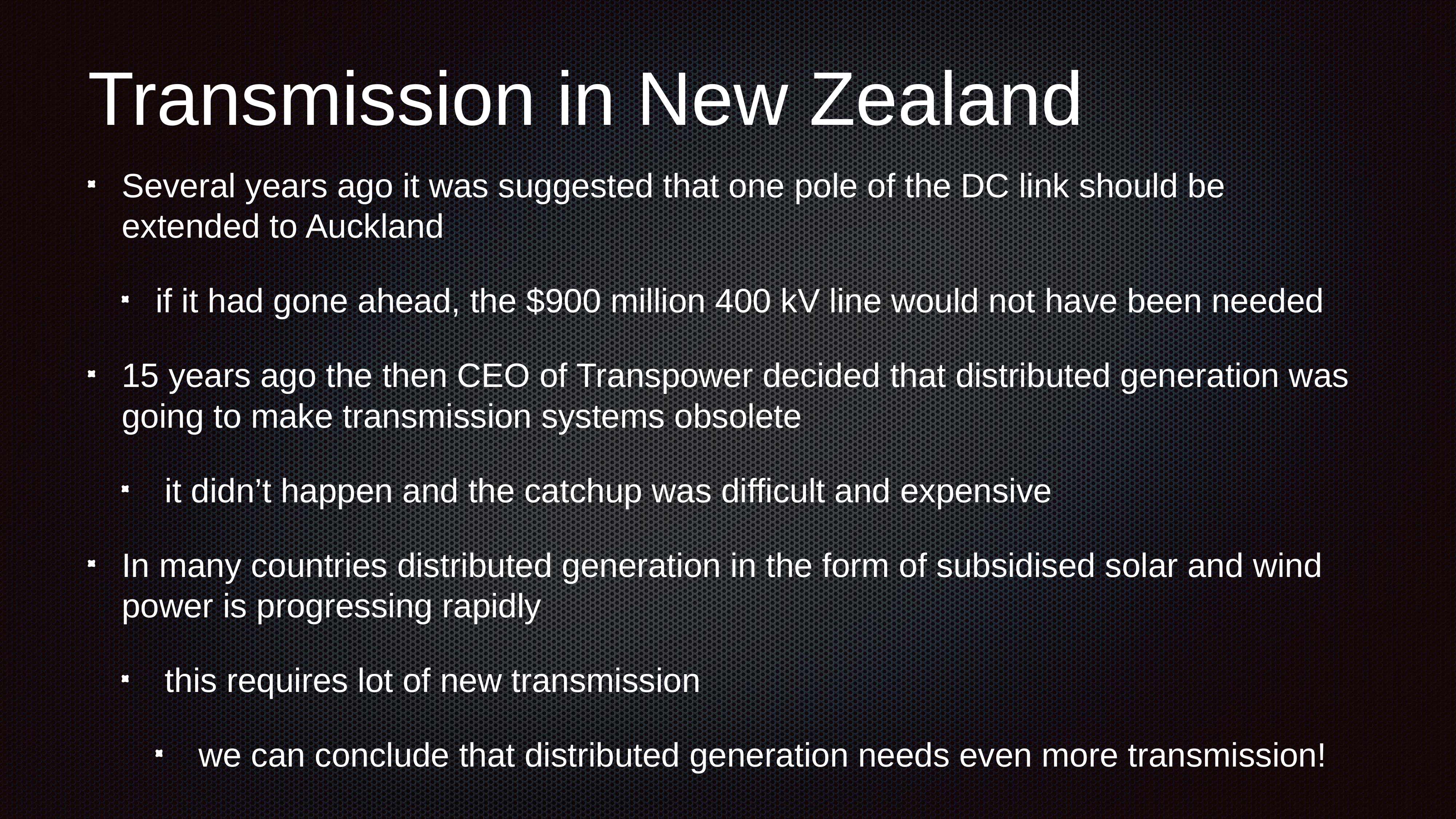

# Transmission in New Zealand
Several years ago it was suggested that one pole of the DC link should be extended to Auckland
if it had gone ahead, the $900 million 400 kV line would not have been needed
15 years ago the then CEO of Transpower decided that distributed generation was going to make transmission systems obsolete
 it didn’t happen and the catchup was difficult and expensive
In many countries distributed generation in the form of subsidised solar and wind power is progressing rapidly
 this requires lot of new transmission
 we can conclude that distributed generation needs even more transmission!